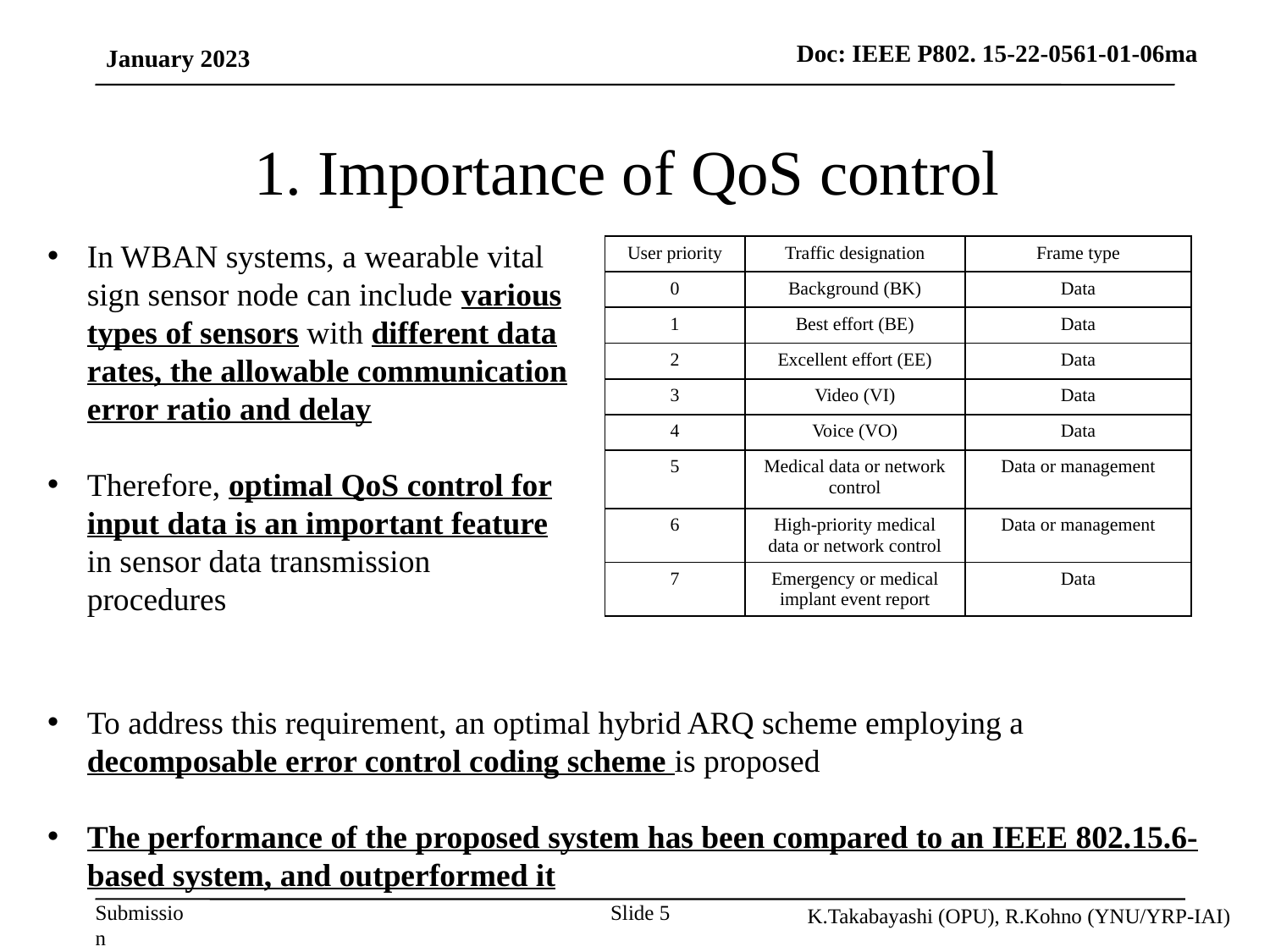

January 2023
# 1. Importance of QoS control
In WBAN systems, a wearable vital sign sensor node can include various types of sensors with different data rates, the allowable communication error ratio and delay

Therefore, optimal QoS control for input data is an important feature in sensor data transmission procedures
| User priority | Traffic designation | Frame type |
| --- | --- | --- |
| 0 | Background (BK) | Data |
| 1 | Best effort (BE) | Data |
| 2 | Excellent effort (EE) | Data |
| 3 | Video (VI) | Data |
| 4 | Voice (VO) | Data |
| 5 | Medical data or network control | Data or management |
| 6 | High-priority medical data or network control | Data or management |
| 7 | Emergency or medical implant event report | Data |
To address this requirement, an optimal hybrid ARQ scheme employing a decomposable error control coding scheme is proposed

The performance of the proposed system has been compared to an IEEE 802.15.6-based system, and outperformed it
K.Takabayashi (OPU), R.Kohno (YNU/YRP-IAI)
Slide 5